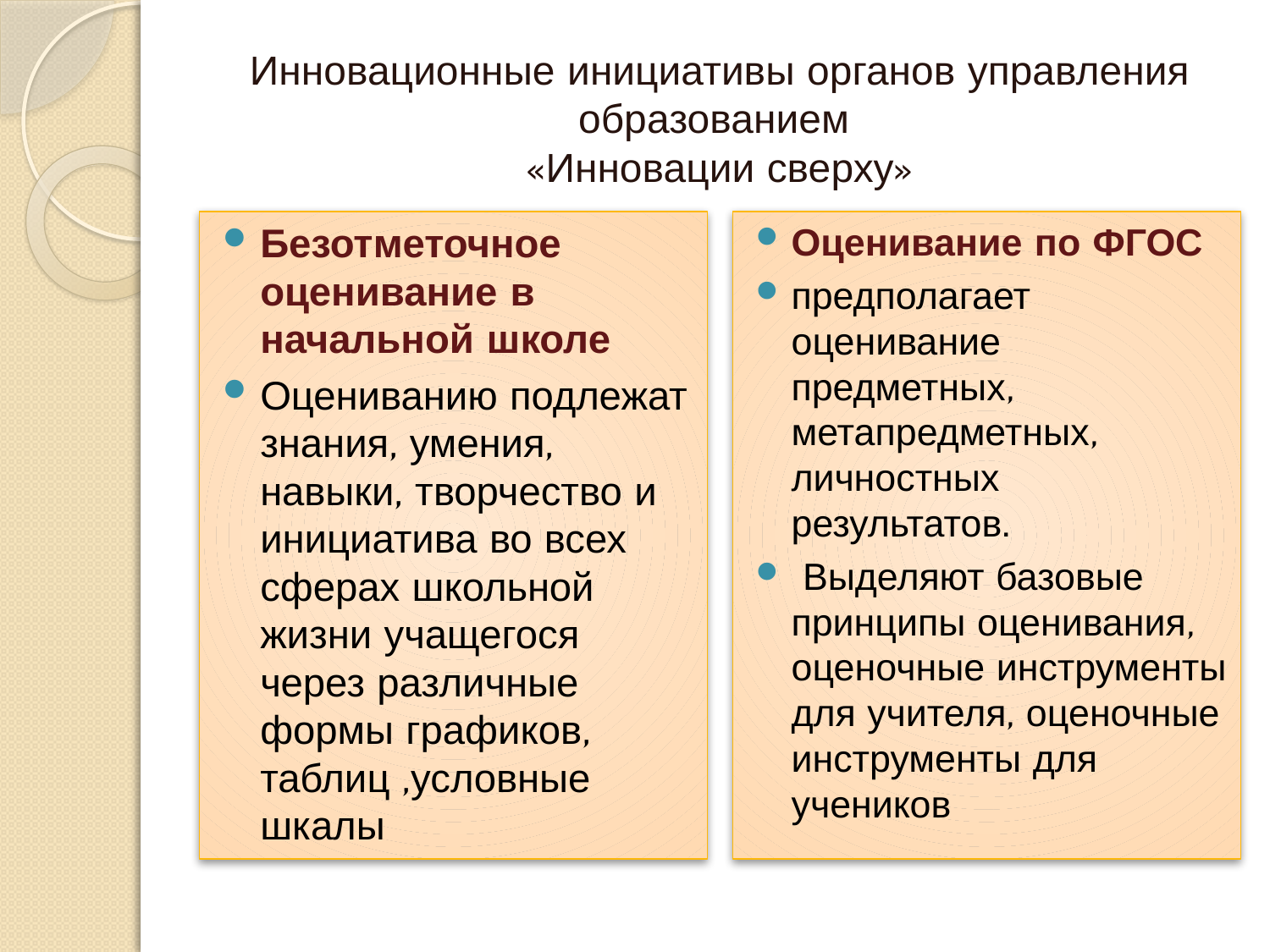

# Инновационные инициативы органов управления образованием «Инновации сверху»
Безотметочное оценивание в начальной школе
Оцениванию подлежат знания, умения, навыки, творчество и инициатива во всех сферах школьной жизни учащегося через различные формы графиков, таблиц ,условные шкалы
Оценивание по ФГОС
предполагает оценивание предметных, метапредметных, личностных результатов.
 Выделяют базовые принципы оценивания, оценочные инструменты для учителя, оценочные инструменты для учеников